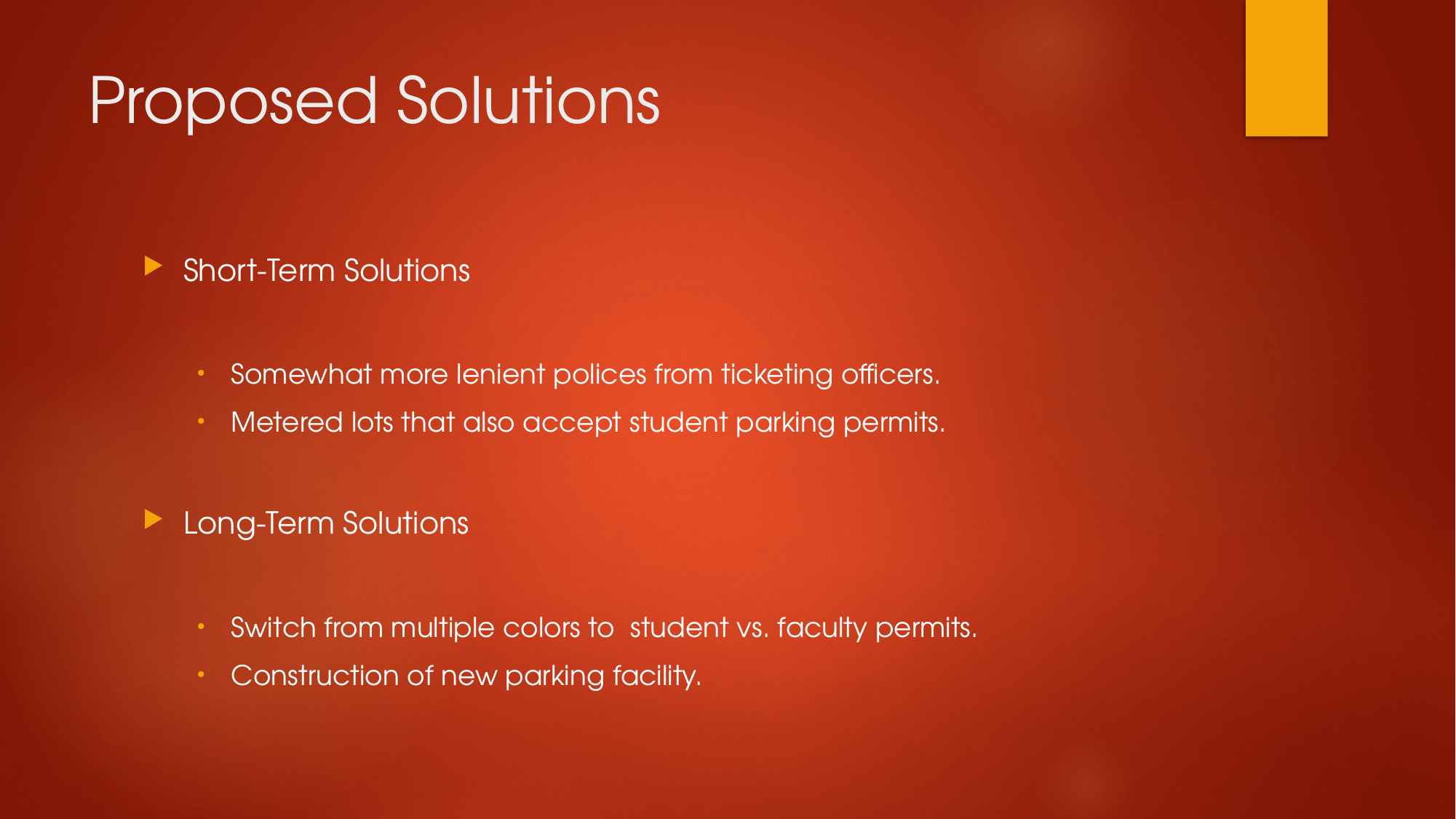

# Proposed Solutions
Short-Term Solutions

Somewhat more lenient polices from ticketing officers.
Metered lots that also accept student parking permits.

Long-Term Solutions

Switch from multiple colors to  student vs. faculty permits.
Construction of new parking facility.